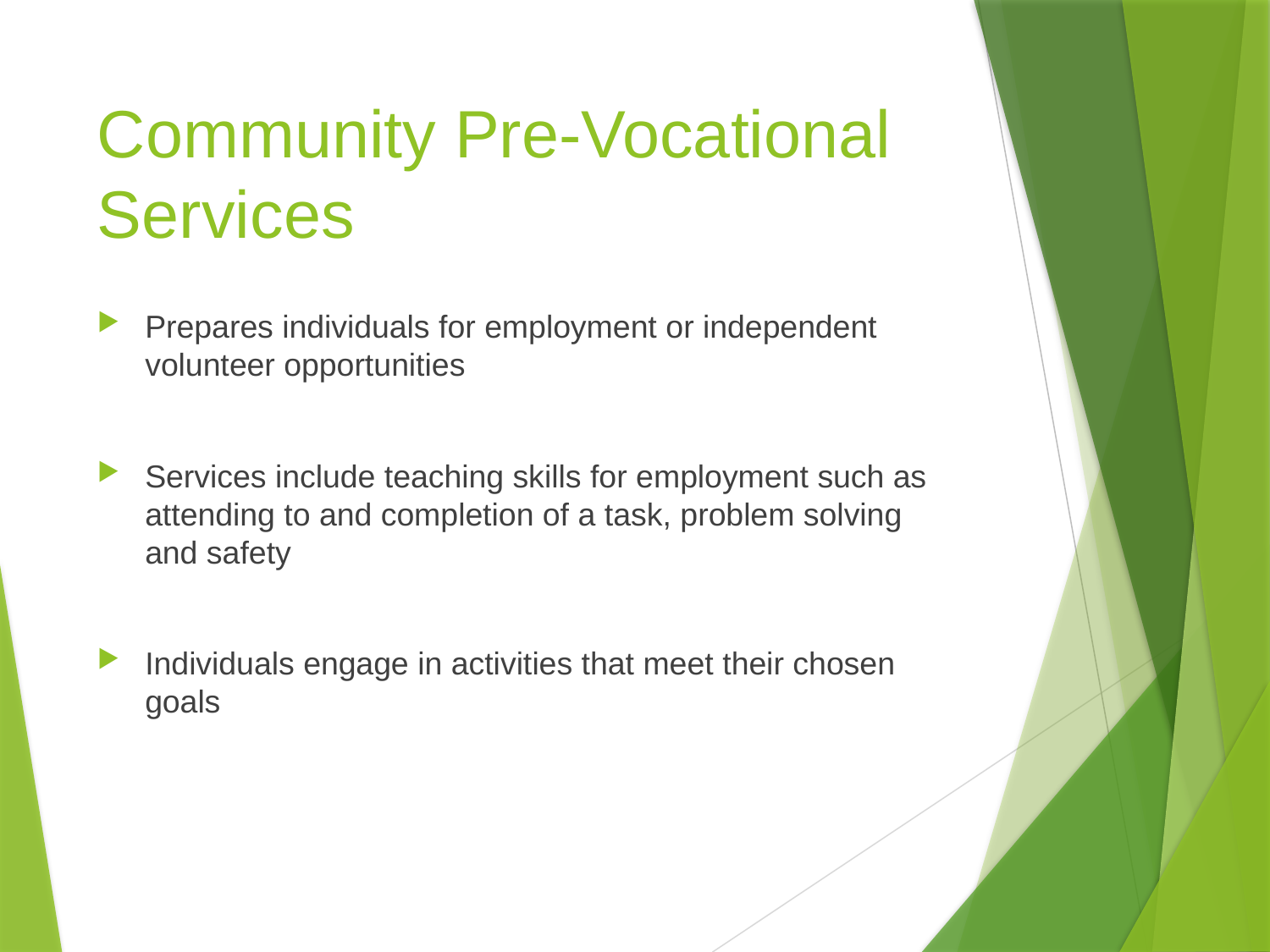

# Community Pre-Vocational Services
Prepares individuals for employment or independent volunteer opportunities

Services include teaching skills for employment such as attending to and completion of a task, problem solving and safety

Individuals engage in activities that meet their chosen goals